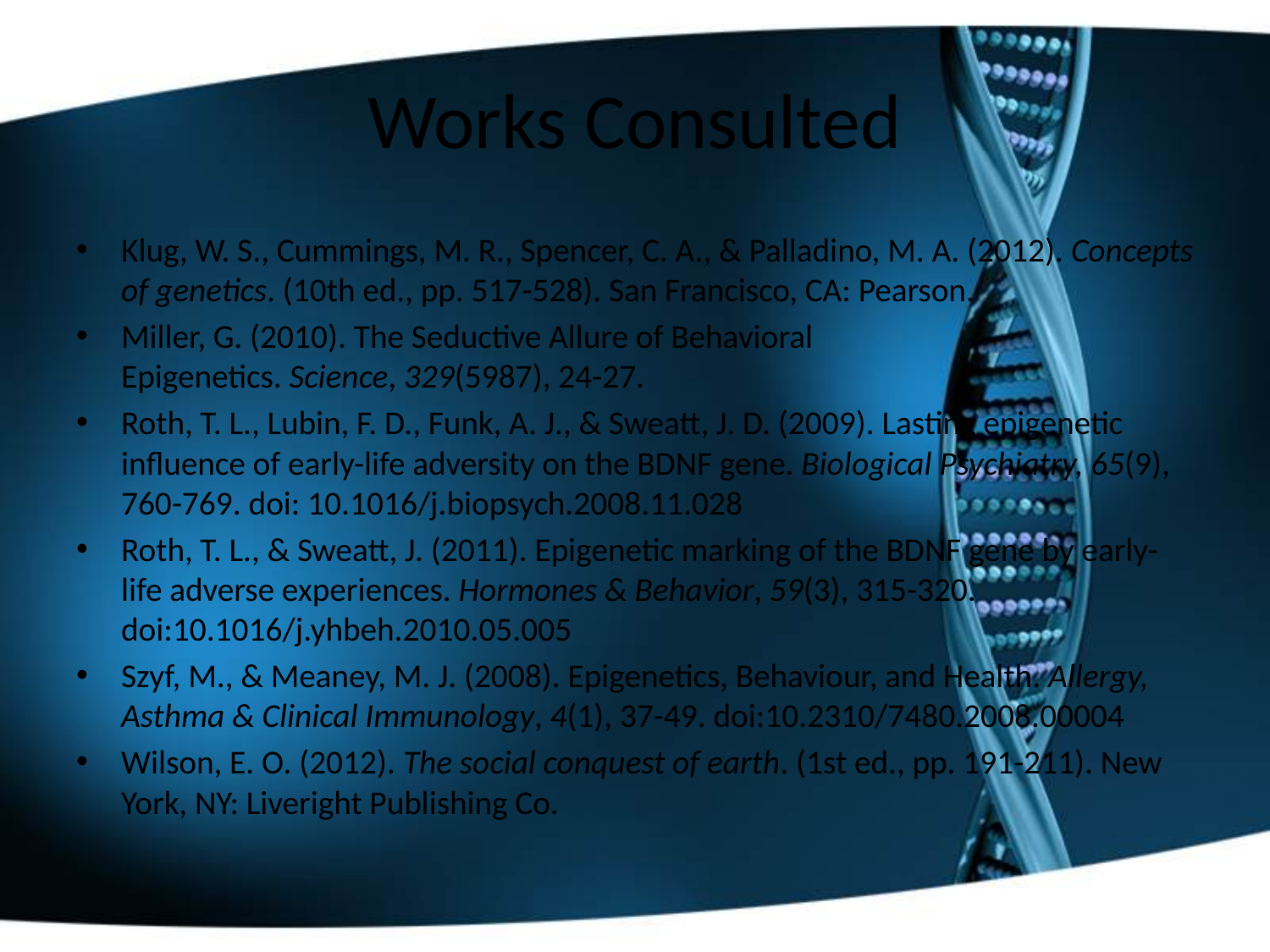

# Works Consulted
Klug, W. S., Cummings, M. R., Spencer, C. A., & Palladino, M. A. (2012). Concepts of genetics. (10th ed., pp. 517-528). San Francisco, CA: Pearson.
Miller, G. (2010). The Seductive Allure of Behavioral Epigenetics. Science, 329(5987), 24-27.
Roth, T. L., Lubin, F. D., Funk, A. J., & Sweatt, J. D. (2009). Lasting epigenetic influence of early-life adversity on the BDNF gene. Biological Psychiatry, 65(9), 760-769. doi: 10.1016/j.biopsych.2008.11.028
Roth, T. L., & Sweatt, J. (2011). Epigenetic marking of the BDNF gene by early-life adverse experiences. Hormones & Behavior, 59(3), 315-320. doi:10.1016/j.yhbeh.2010.05.005
Szyf, M., & Meaney, M. J. (2008). Epigenetics, Behaviour, and Health. Allergy, Asthma & Clinical Immunology, 4(1), 37-49. doi:10.2310/7480.2008.00004
Wilson, E. O. (2012). The social conquest of earth. (1st ed., pp. 191-211). New York, NY: Liveright Publishing Co.